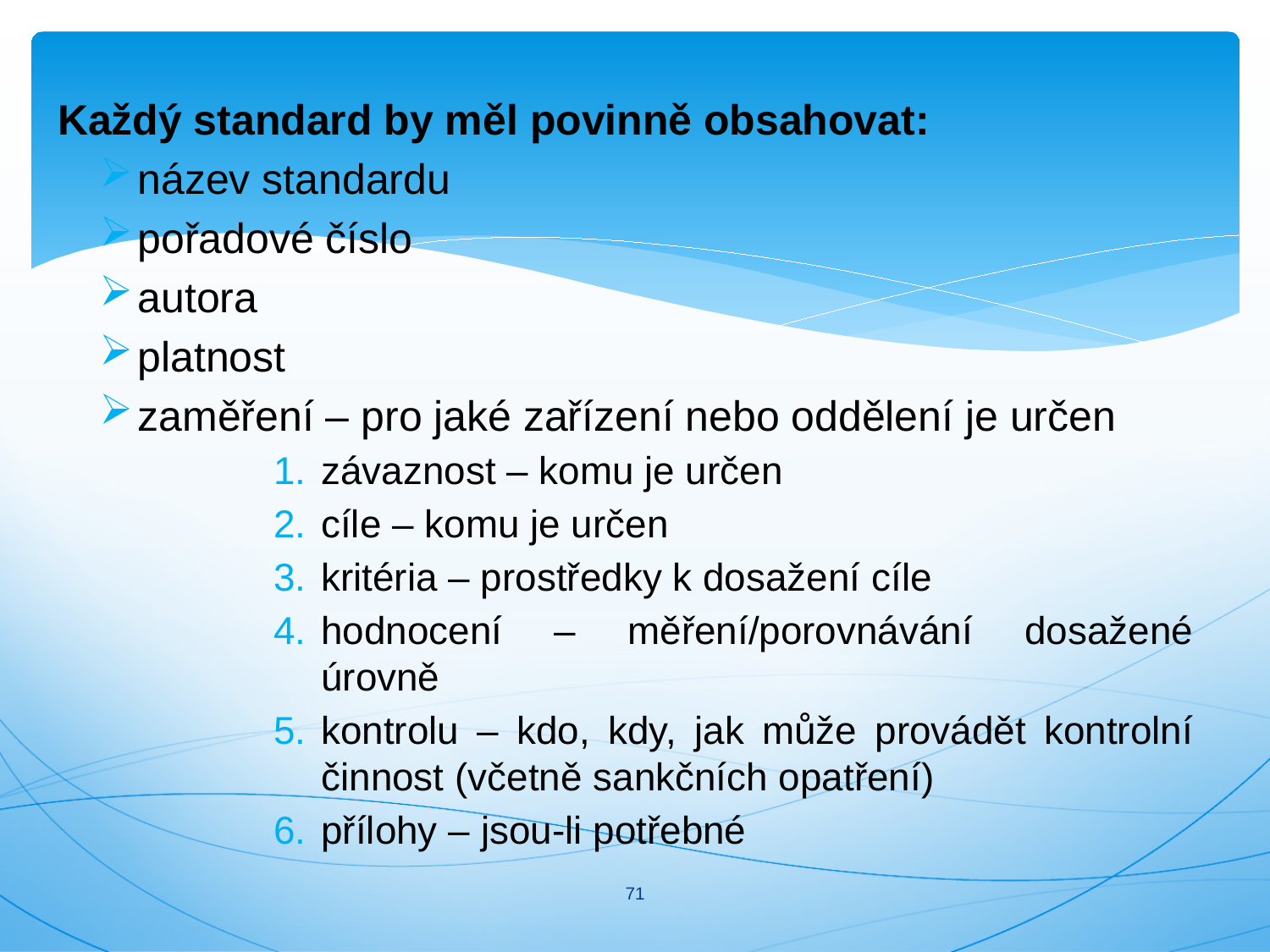

#
Každý standard by měl povinně obsahovat:
název standardu
pořadové číslo
autora
platnost
zaměření – pro jaké zařízení nebo oddělení je určen
závaznost – komu je určen
cíle – komu je určen
kritéria – prostředky k dosažení cíle
hodnocení – měření/porovnávání dosažené úrovně
kontrolu – kdo, kdy, jak může provádět kontrolní činnost (včetně sankčních opatření)
přílohy – jsou-li potřebné

71